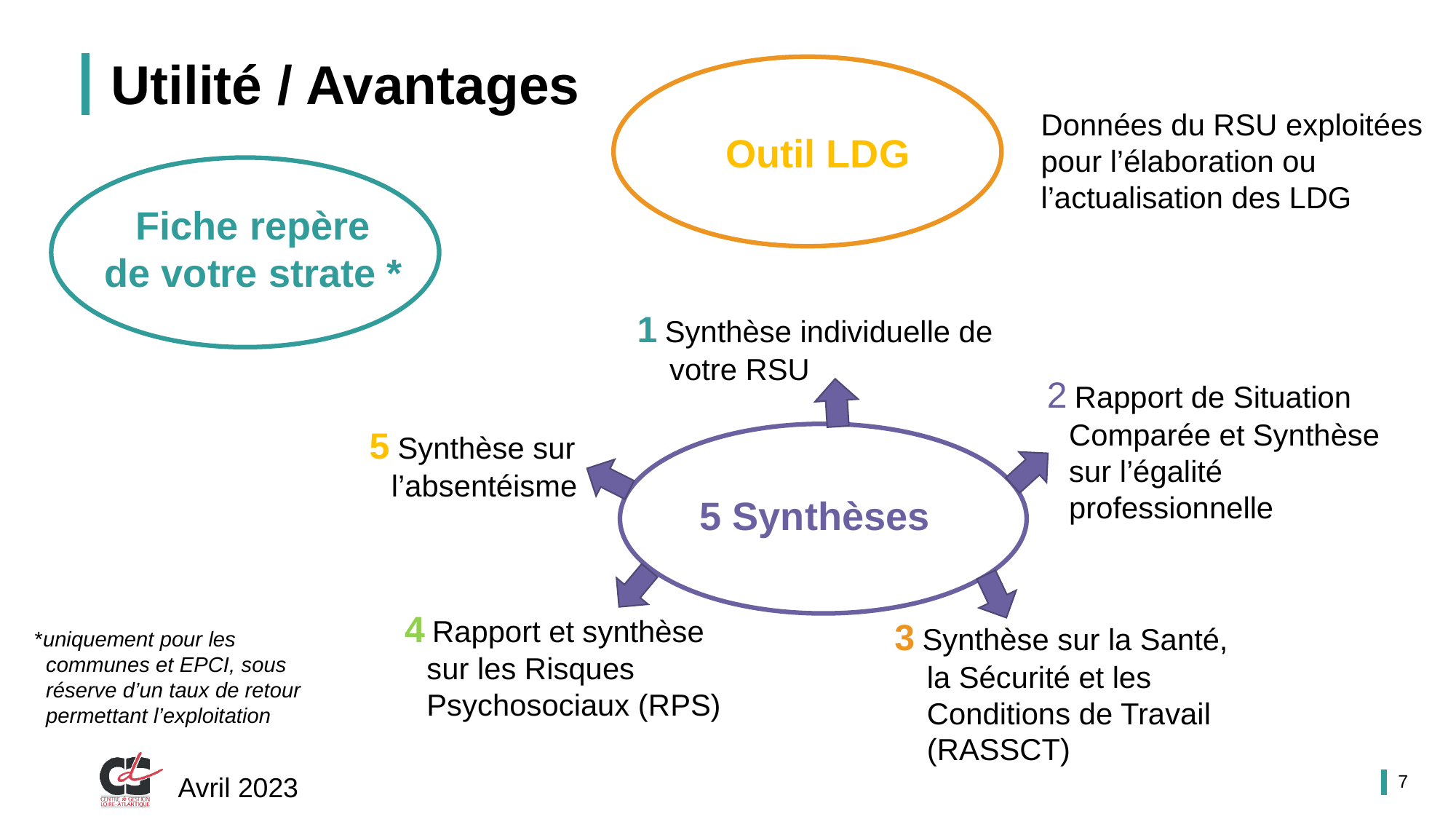

# Utilité / Avantages

Données du RSU exploitées pour l’élaboration ou l’actualisation des LDG
Outil LDG

Fiche repère
de votre strate *

1 Synthèse individuelle de votre RSU
2 Rapport de Situation Comparée et Synthèse sur l’égalité professionnelle
5 Synthèse sur l’absentéisme

5 Synthèses

4 Rapport et synthèse sur les Risques Psychosociaux (RPS)
3 Synthèse sur la Santé, la Sécurité et les Conditions de Travail (RASSCT)

*uniquement pour les communes et EPCI, sous réserve d’un taux de retour permettant l’exploitation

7